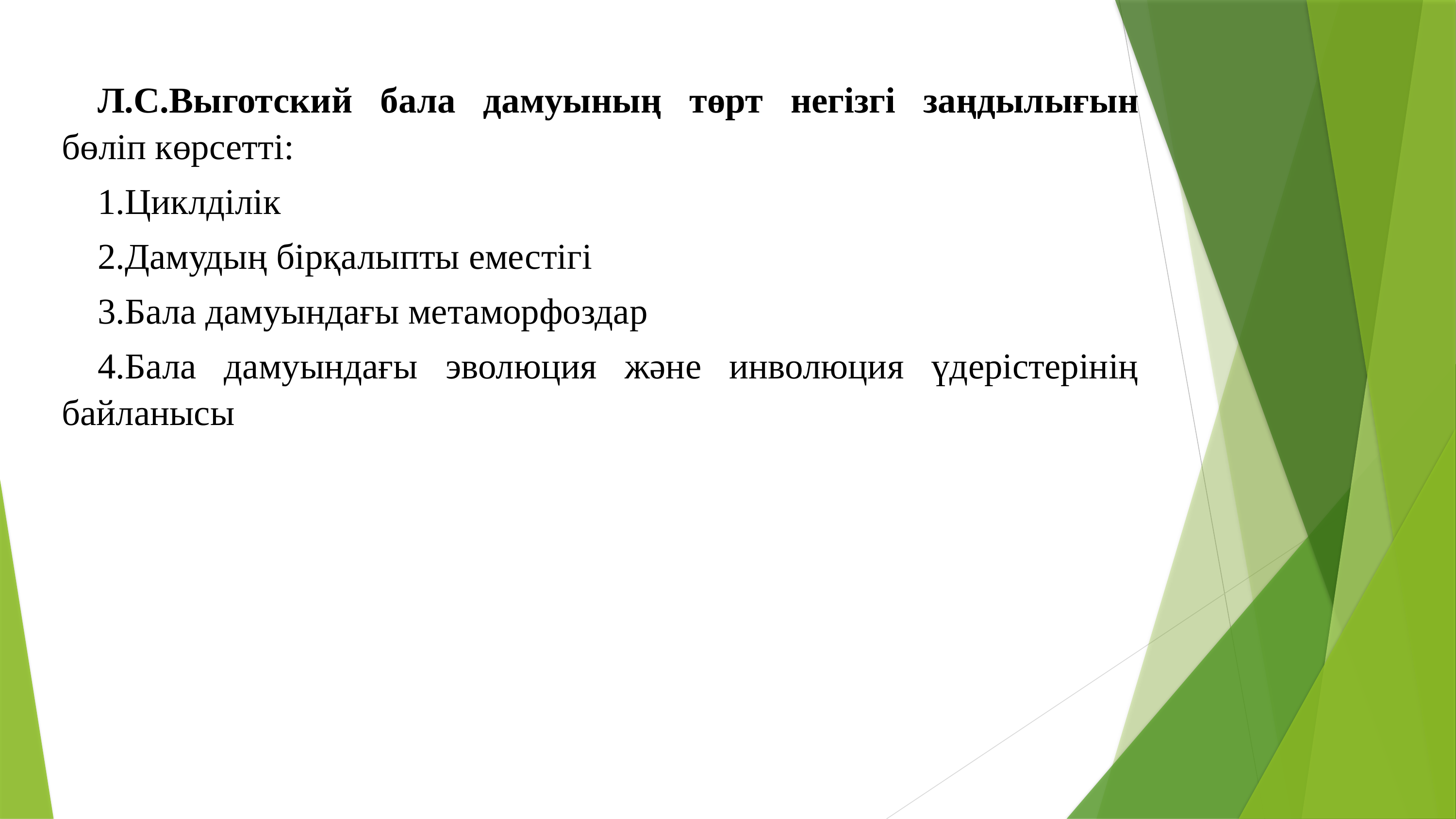

Л.С.Выготский бала дамуының төрт негізгі заңдылығын бөліп көрсетті:
1.Циклділік
2.Дамудың бірқалыпты еместігі
3.Бала дамуындағы метаморфоздар
4.Бала дамуындағы эволюция және инволюция үдерістерінің байланысы